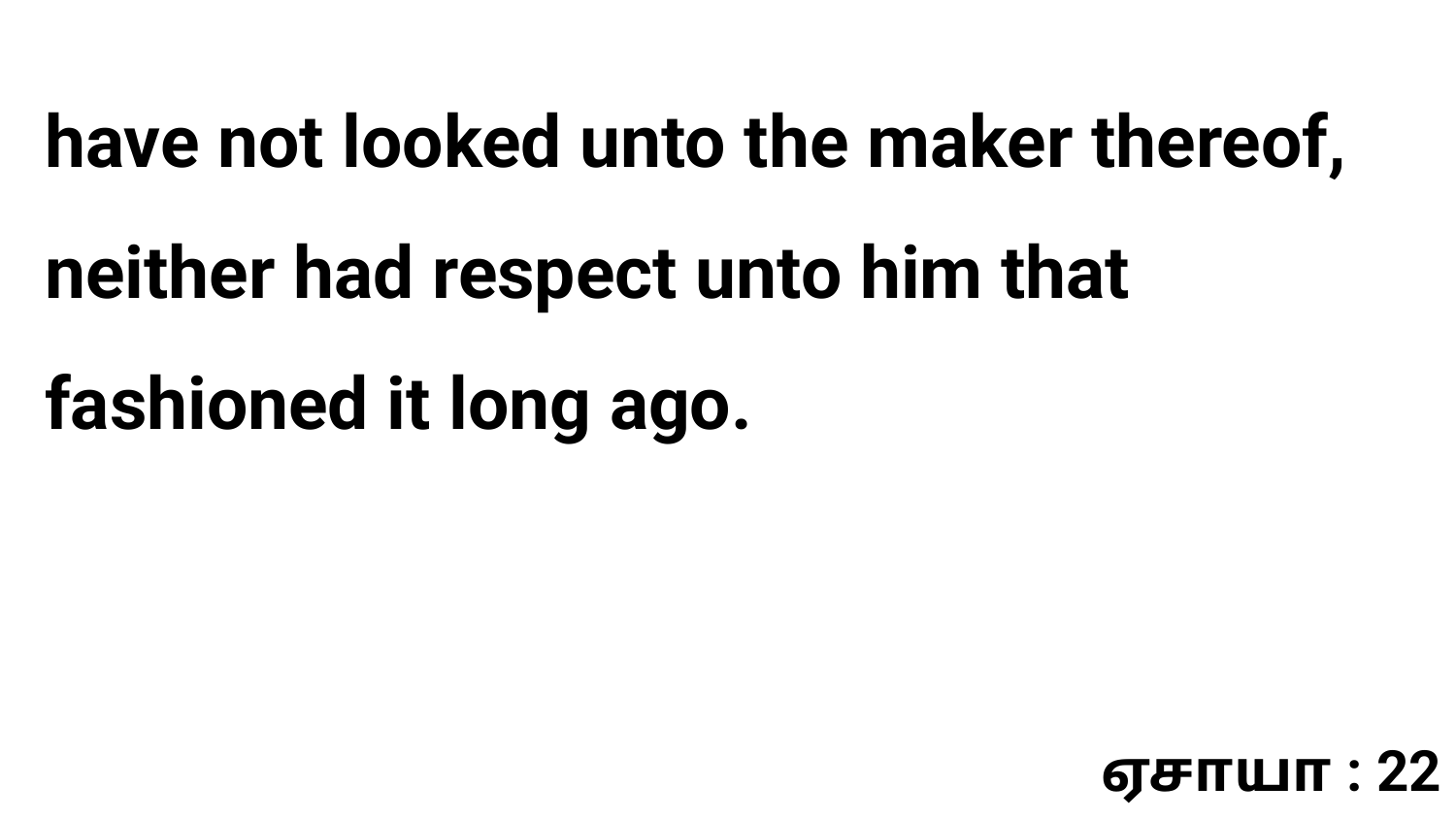

have not looked unto the maker thereof, neither had respect unto him that fashioned it long ago.
ஏசாயா : 22